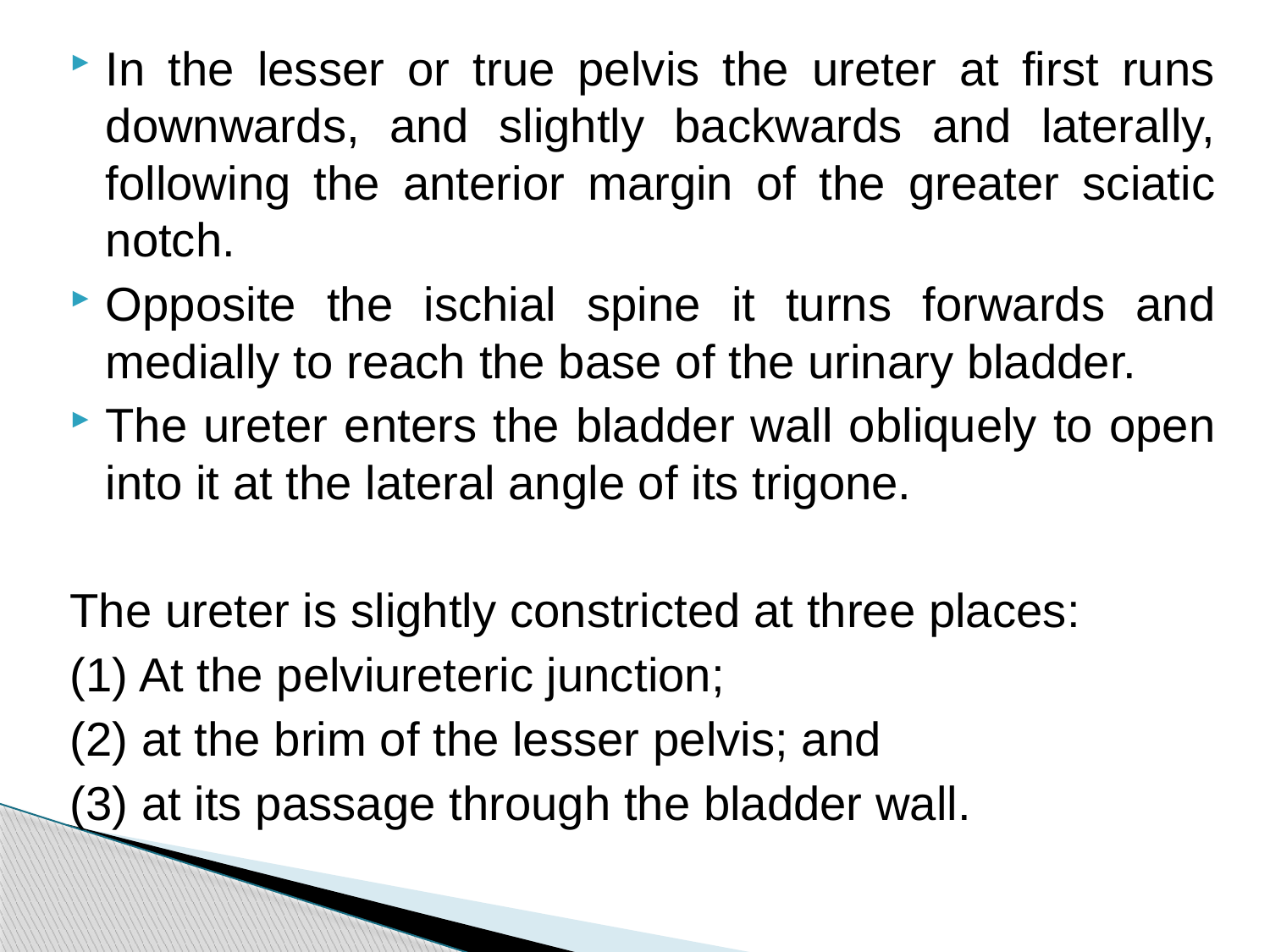

In the lesser or true pelvis the ureter at first runs downwards, and slightly backwards and laterally, following the anterior margin of the greater sciatic notch.
Opposite the ischial spine it turns forwards and medially to reach the base of the urinary bladder.
The ureter enters the bladder wall obliquely to open into it at the lateral angle of its trigone.

The ureter is slightly constricted at three places:
(1) At the pelviureteric junction;
(2) at the brim of the lesser pelvis; and
(3) at its passage through the bladder wall.